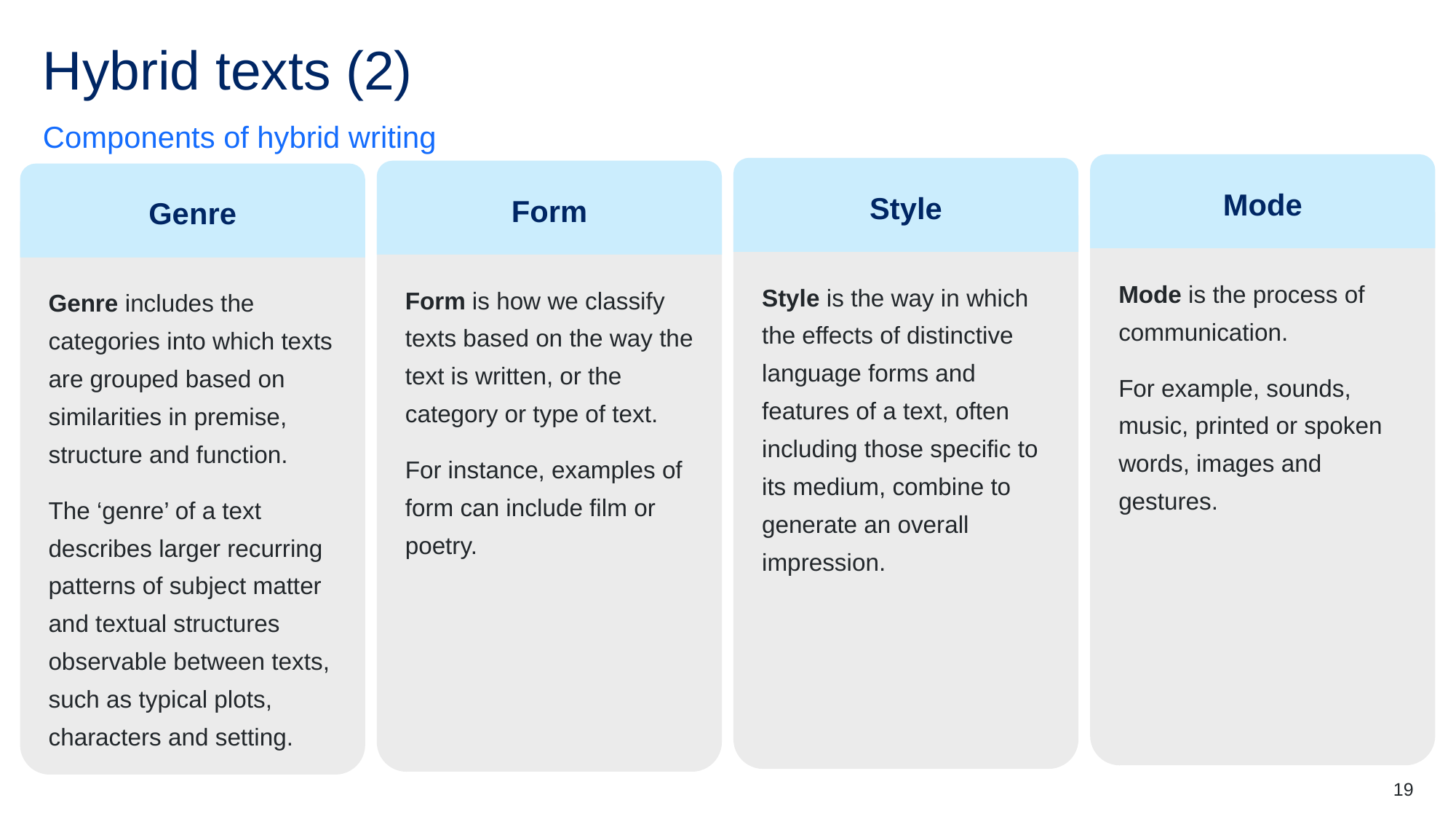

# Hybrid texts (2)
Components of hybrid writing
Mode
Style
Form
Genre

Mode is the process of communication.
For example, sounds, music, printed or spoken words, images and gestures.
Style is the way in which the effects of distinctive language forms and features of a text, often including those specific to its medium, combine to generate an overall impression.
Form is how we classify texts based on the way the text is written, or the category or type of text.
For instance, examples of form can include film or poetry.
Genre includes the categories into which texts are grouped based on similarities in premise, structure and function.
The ‘genre’ of a text describes larger recurring patterns of subject matter and textual structures observable between texts, such as typical plots, characters and setting.
19